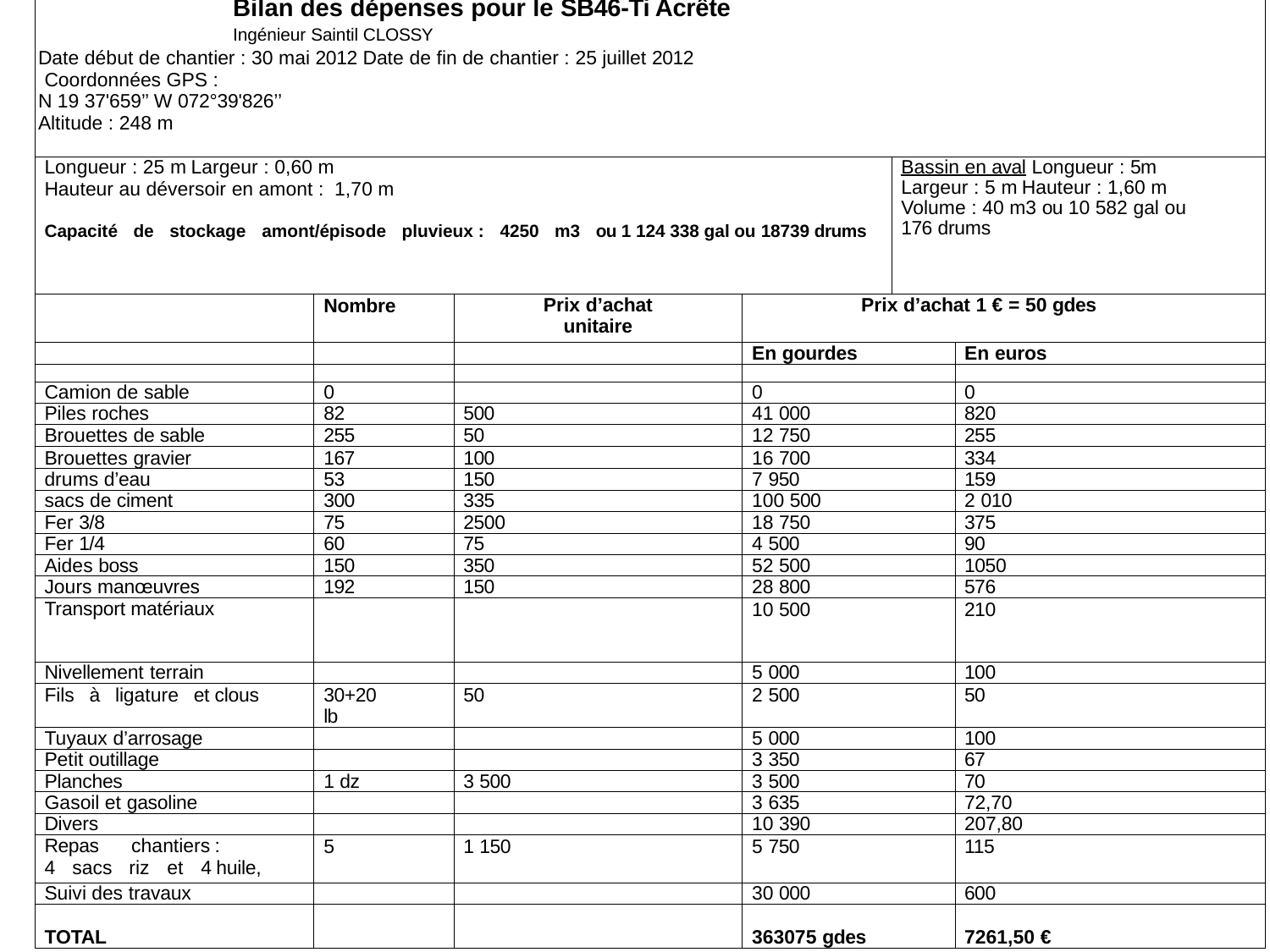

| Bilan des dépenses pour le SB46-Ti Acrête Ingénieur Saintil CLOSSY Date début de chantier : 30 mai 2012 Date de fin de chantier : 25 juillet 2012 Coordonnées GPS : N 19 37'659’’ W 072°39'826’’ Altitude : 248 m |  |  |  |  |  |
| --- | --- | --- | --- | --- | --- |
| Longueur : 25 m Largeur : 0,60 m Hauteur au déversoir en amont : 1,70 m Capacité de stockage amont/épisode pluvieux : 4250 m3 ou 1 124 338 gal ou 18739 drums |  |  |  | Bassin en aval Longueur : 5m Largeur : 5 m Hauteur : 1,60 m Volume : 40 m3 ou 10 582 gal ou 176 drums |  |
|  | Nombre | Prix d’achat unitaire | Prix d’achat 1 € = 50 gdes |  |  |
|  |  |  | En gourdes |  | En euros |
|  |  |  |  |  |  |
| Camion de sable | 0 |  | 0 |  | 0 |
| Piles roches | 82 | 500 | 41 000 |  | 820 |
| Brouettes de sable | 255 | 50 | 12 750 |  | 255 |
| Brouettes gravier | 167 | 100 | 16 700 |  | 334 |
| drums d’eau | 53 | 150 | 7 950 |  | 159 |
| sacs de ciment | 300 | 335 | 100 500 |  | 2 010 |
| Fer 3/8 | 75 | 2500 | 18 750 |  | 375 |
| Fer 1/4 | 60 | 75 | 4 500 |  | 90 |
| Aides boss | 150 | 350 | 52 500 |  | 1050 |
| Jours manœuvres | 192 | 150 | 28 800 |  | 576 |
| Transport matériaux |  |  | 10 500 |  | 210 |
| Nivellement terrain |  |  | 5 000 |  | 100 |
| Fils à ligature et clous | 30+20 lb | 50 | 2 500 |  | 50 |
| Tuyaux d’arrosage |  |  | 5 000 |  | 100 |
| Petit outillage |  |  | 3 350 |  | 67 |
| Planches | 1 dz | 3 500 | 3 500 |  | 70 |
| Gasoil et gasoline |  |  | 3 635 |  | 72,70 |
| Divers |  |  | 10 390 |  | 207,80 |
| Repas chantiers : 4 sacs riz et 4 huile, | 5 | 1 150 | 5 750 |  | 115 |
| Suivi des travaux |  |  | 30 000 |  | 600 |
| TOTAL |  |  | 363075 gdes |  | 7261,50 € |